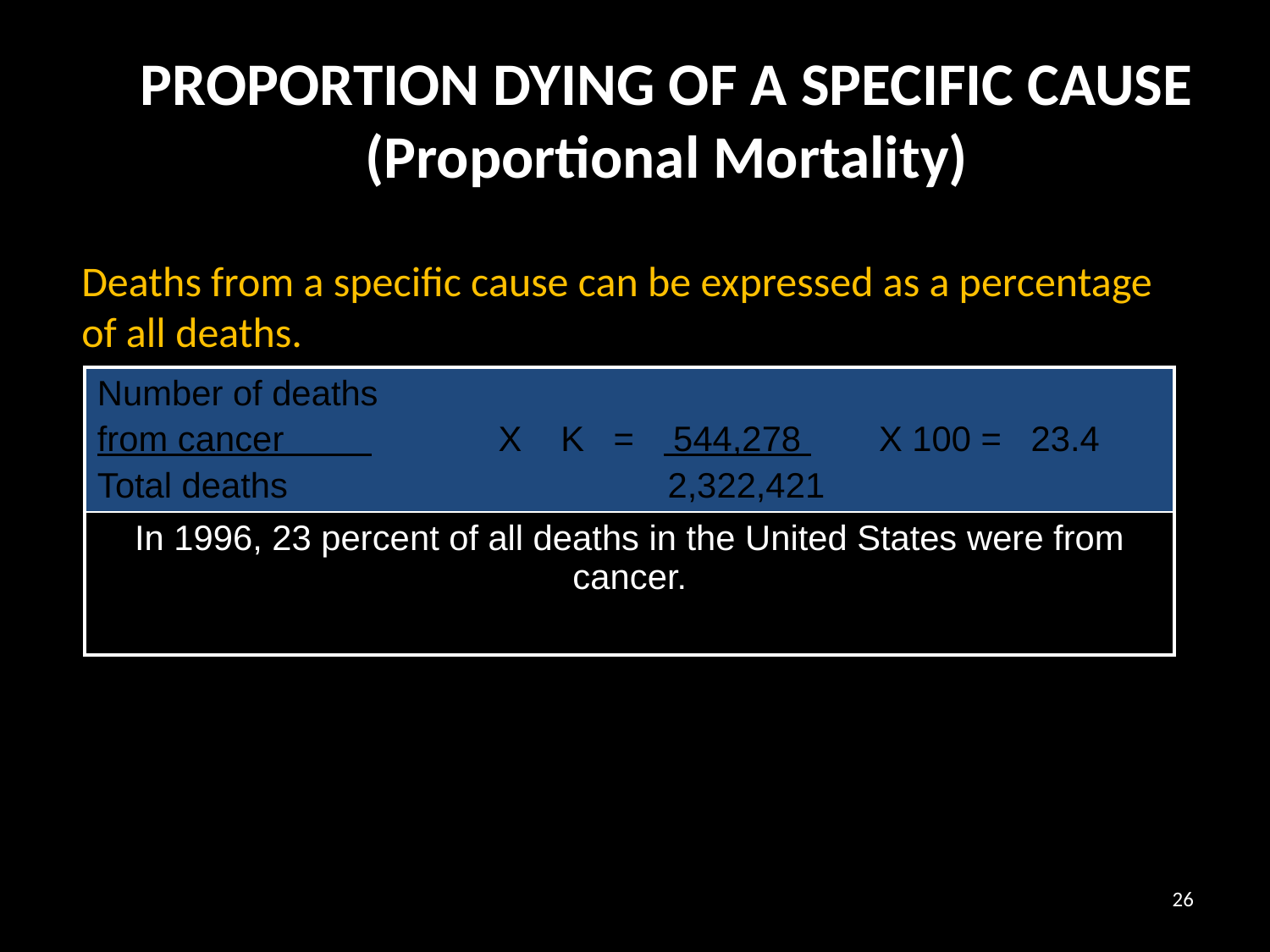

# PROPORTION DYING OF A SPECIFIC CAUSE (Proportional Mortality)
	Deaths from a specific cause can be expressed as a percentage of all deaths.
| Number of deaths from cancer X K = 544,278 X 100 = 23.4 Total deaths 2,322,421 |
| --- |
| In 1996, 23 percent of all deaths in the United States were from cancer. |
26